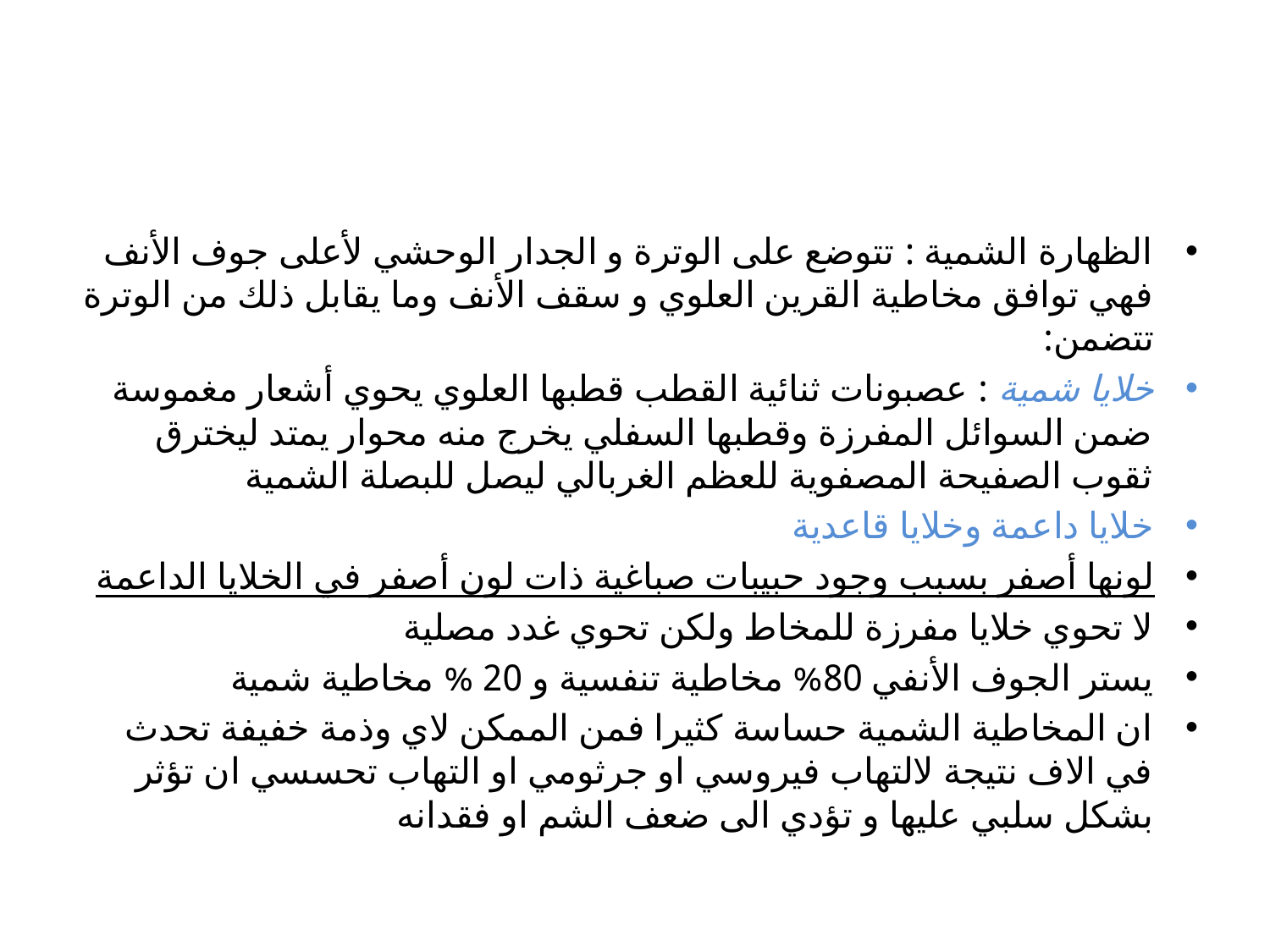

#
الظهارة الشمية : تتوضع على الوترة و الجدار الوحشي لأعلى جوف الأنف فهي توافق مخاطية القرين العلوي و سقف الأنف وما يقابل ذلك من الوترة تتضمن:
خلايا شمية : عصبونات ثنائية القطب قطبها العلوي يحوي أشعار مغموسة ضمن السوائل المفرزة وقطبها السفلي يخرج منه محوار يمتد ليخترق ثقوب الصفيحة المصفوية للعظم الغربالي ليصل للبصلة الشمية
خلايا داعمة وخلايا قاعدية
لونها أصفر بسبب وجود حبيبات صباغية ذات لون أصفر في الخلايا الداعمة
لا تحوي خلايا مفرزة للمخاط ولكن تحوي غدد مصلية
يستر الجوف الأنفي 80% مخاطية تنفسية و 20 % مخاطية شمية
ان المخاطية الشمية حساسة كثيرا فمن الممكن لاي وذمة خفيفة تحدث في الاف نتيجة لالتهاب فيروسي او جرثومي او التهاب تحسسي ان تؤثر بشكل سلبي عليها و تؤدي الى ضعف الشم او فقدانه